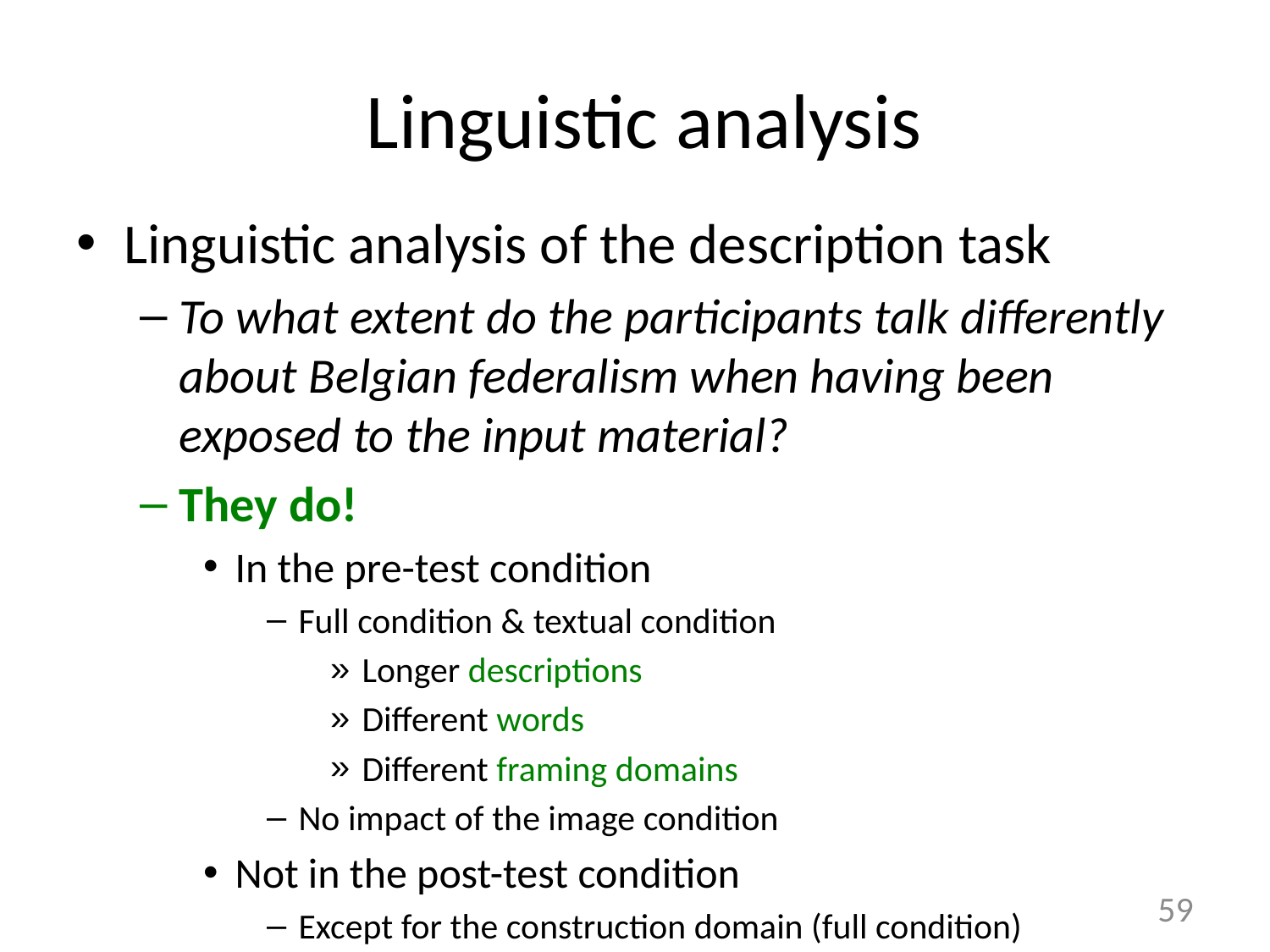

# Linguistic analysis
Linguistic analysis of the description task
To what extent do the participants talk differently about Belgian federalism when having been exposed to the input material?
They do!
In the pre-test condition
Full condition & textual condition
Longer descriptions
Different words
Different framing domains
No impact of the image condition
Not in the post-test condition
Except for the construction domain (full condition)

59